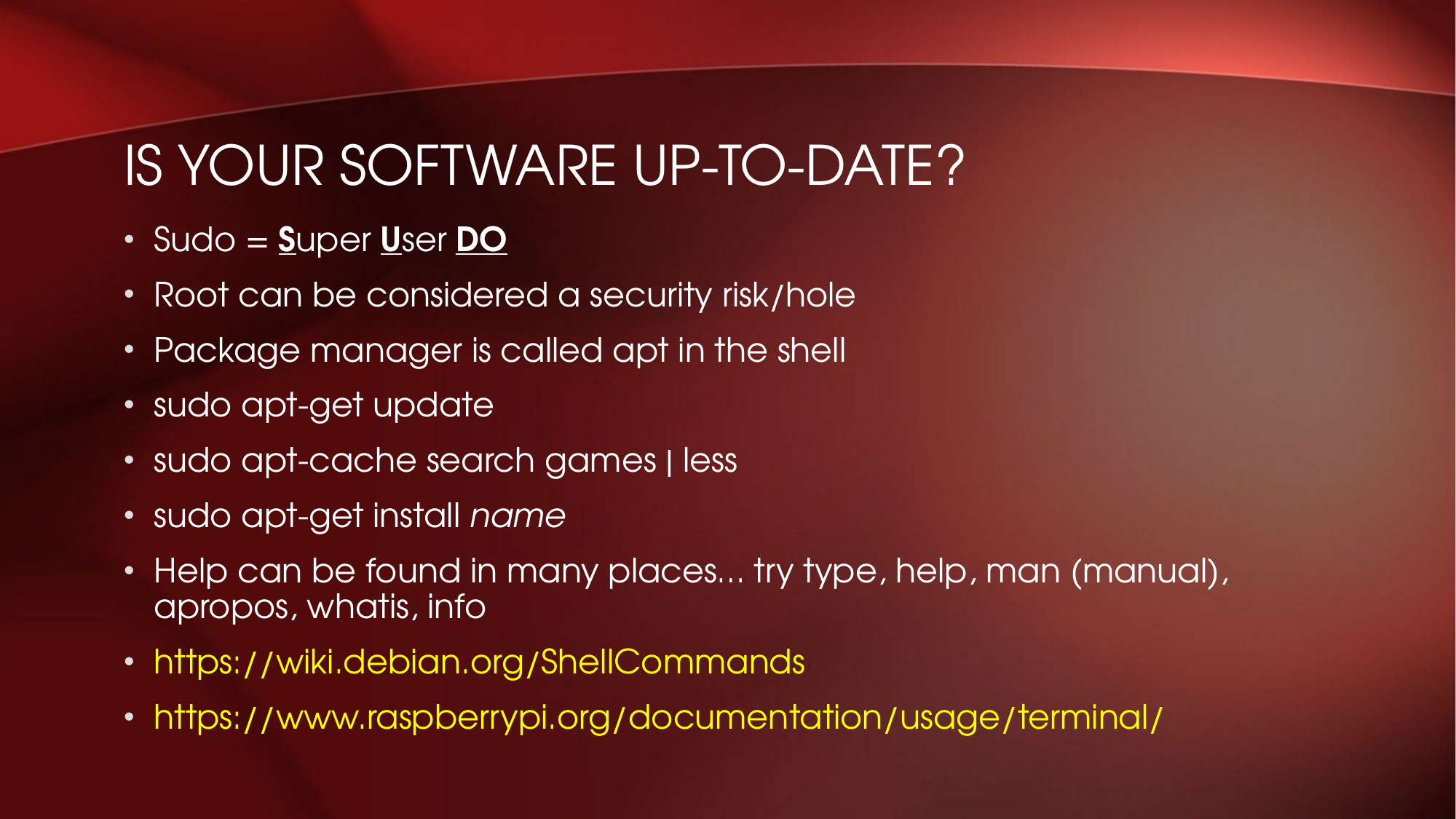

# Is your software up-to-date?
Sudo = Super User DO
Root can be considered a security risk/hole
Package manager is called apt in the shell
sudo apt-get update
sudo apt-cache search games | less
sudo apt-get install name
Help can be found in many places… try type, help, man (manual), apropos, whatis, info
https://wiki.debian.org/ShellCommands
https://www.raspberrypi.org/documentation/usage/terminal/